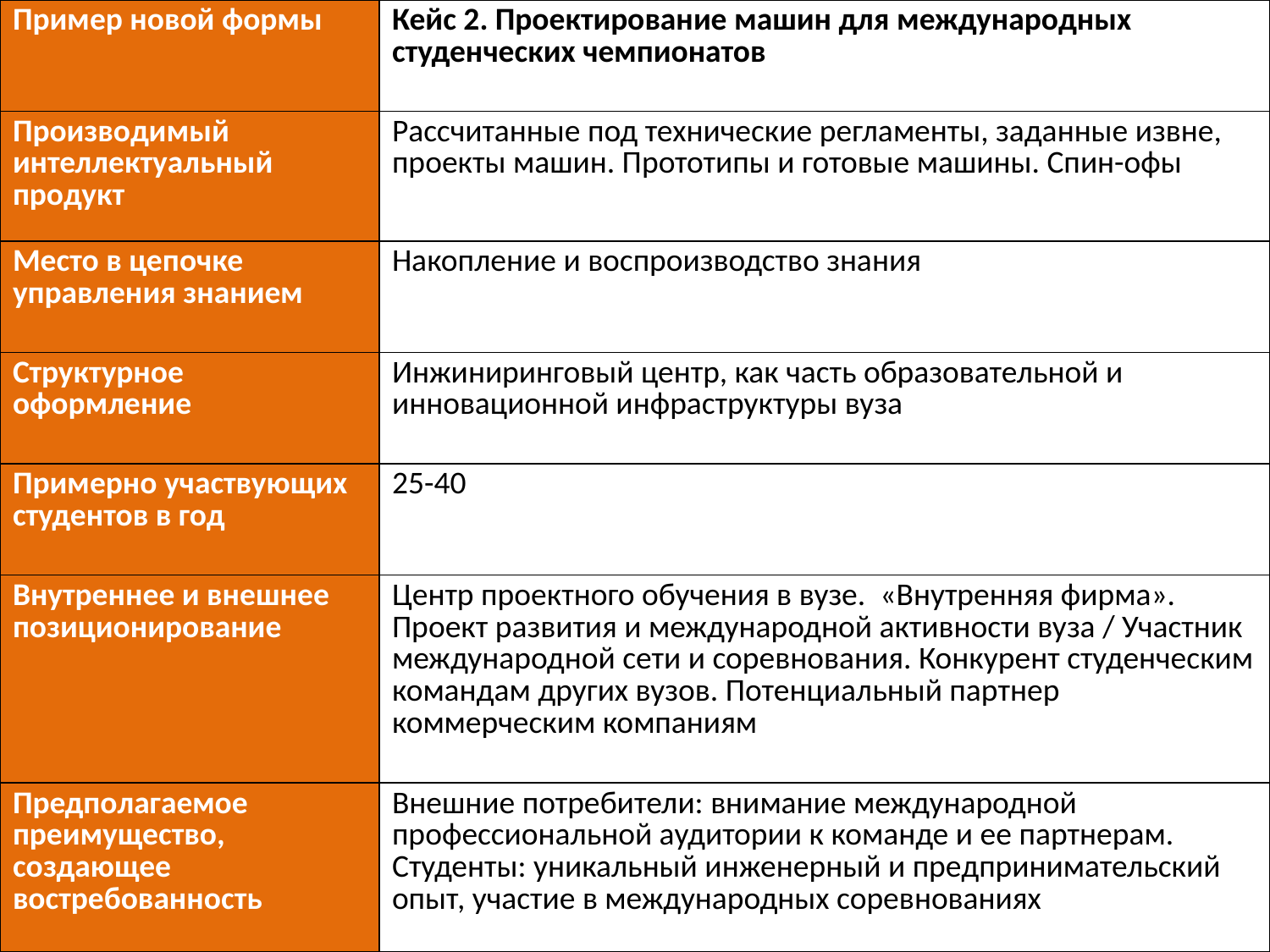

| Пример новой формы | Кейс 2. Проектирование машин для международных студенческих чемпионатов |
| --- | --- |
| Производимый интеллектуальный продукт | Рассчитанные под технические регламенты, заданные извне, проекты машин. Прототипы и готовые машины. Спин-офы |
| Место в цепочке управления знанием | Накопление и воспроизводство знания |
| Структурное оформление | Инжиниринговый центр, как часть образовательной и инновационной инфраструктуры вуза |
| Примерно участвующих студентов в год | 25-40 |
| Внутреннее и внешнее позиционирование | Центр проектного обучения в вузе. «Внутренняя фирма». Проект развития и международной активности вуза / Участник международной сети и соревнования. Конкурент студенческим командам других вузов. Потенциальный партнер коммерческим компаниям |
| Предполагаемое преимущество, создающее востребованность | Внешние потребители: внимание международной профессиональной аудитории к команде и ее партнерам. Студенты: уникальный инженерный и предпринимательский опыт, участие в международных соревнованиях |